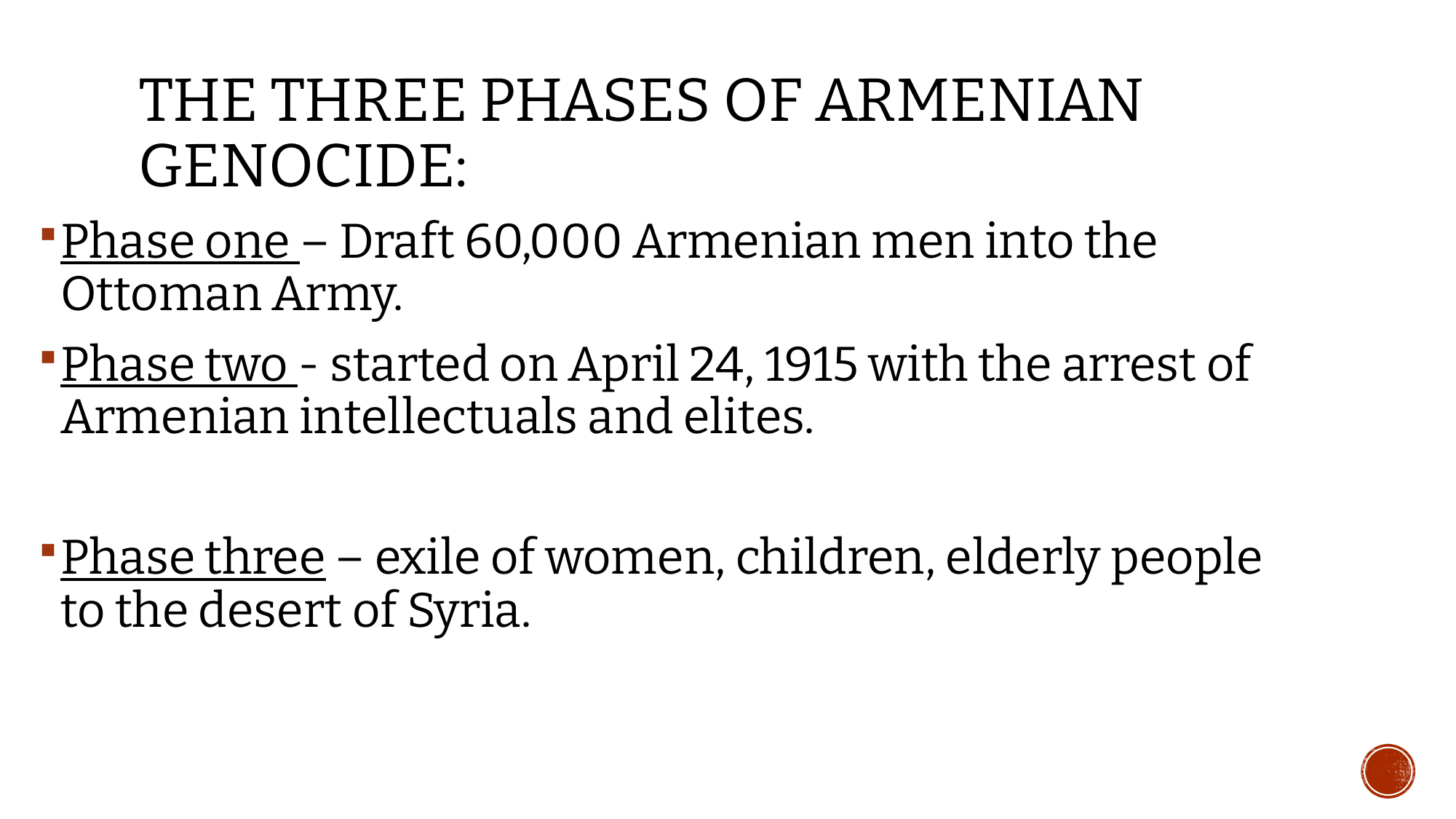

# The Three phases of Armenian genocide:
Phase one – Draft 60,000 Armenian men into the Ottoman Army.
Phase two - started on April 24, 1915 with the arrest of Armenian intellectuals and elites.

Phase three – exile of women, children, elderly people to the desert of Syria.